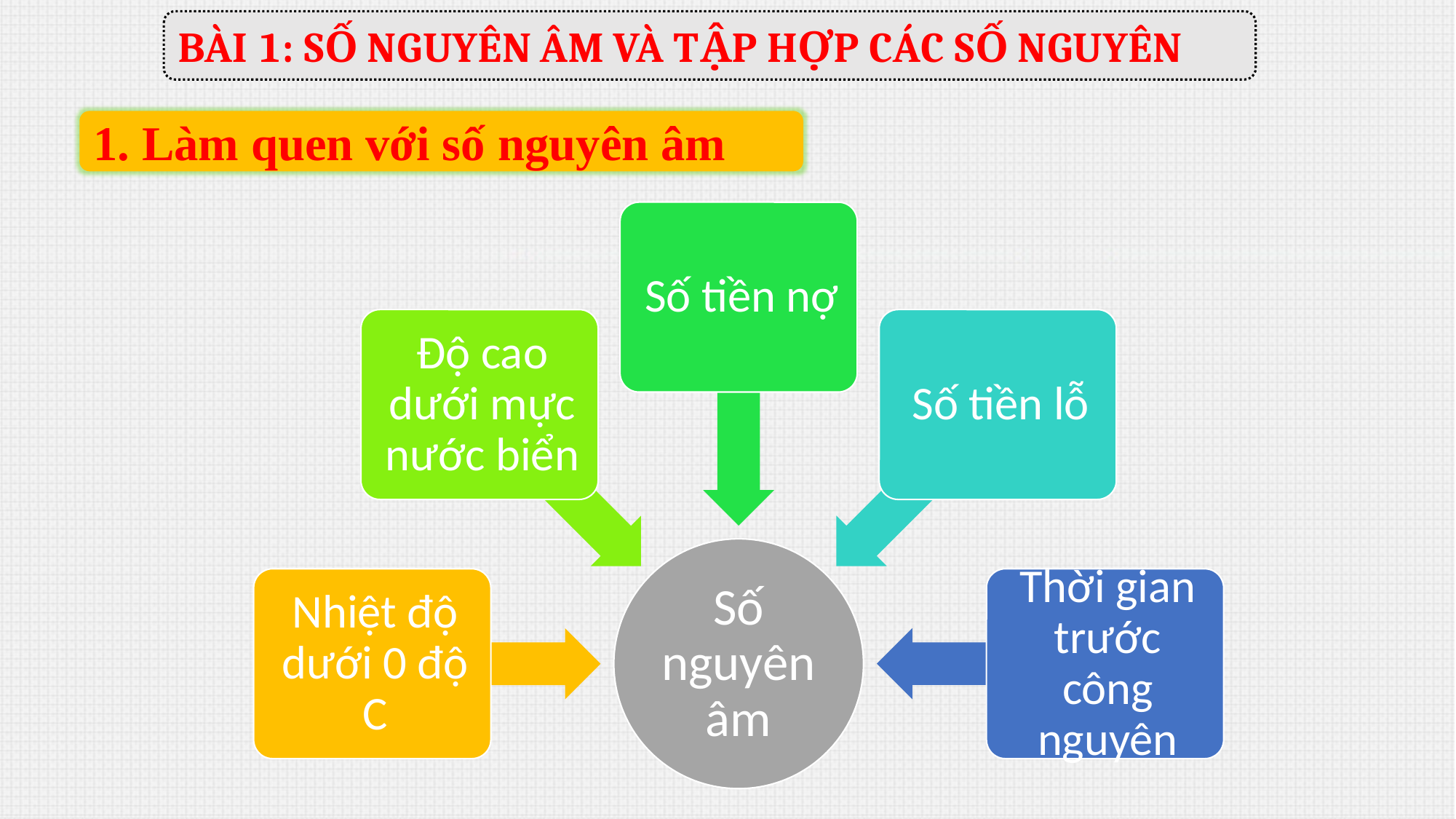

BÀI 1: SỐ NGUYÊN ÂM VÀ TẬP HỢP CÁC SỐ NGUYÊN
1. Làm quen với số nguyên âm
Số nguyên âm
Nhiệt độ dưới 0 độ C
Độ cao dưới mực nước biển
Số tiền nợ
Số tiền lỗ
Thời gian trước công nguyên